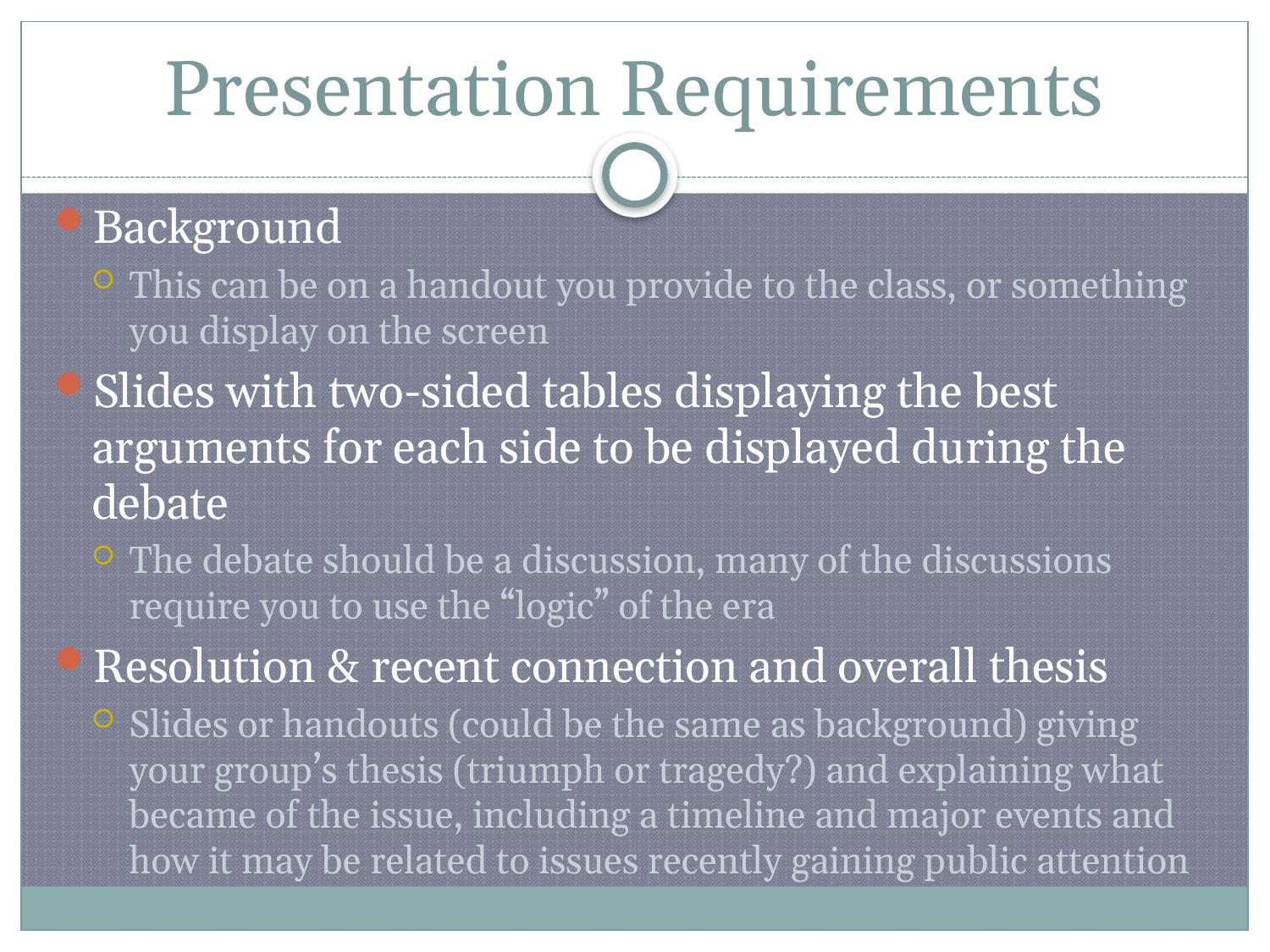

# Presentation Requirements
Background
This can be on a handout you provide to the class, or something you display on the screen
Slides with two-sided tables displaying the best arguments for each side to be displayed during the debate
The debate should be a discussion, many of the discussions require you to use the “logic” of the era
Resolution & recent connection and overall thesis
Slides or handouts (could be the same as background) giving your group’s thesis (triumph or tragedy?) and explaining what became of the issue, including a timeline and major events and how it may be related to issues recently gaining public attention